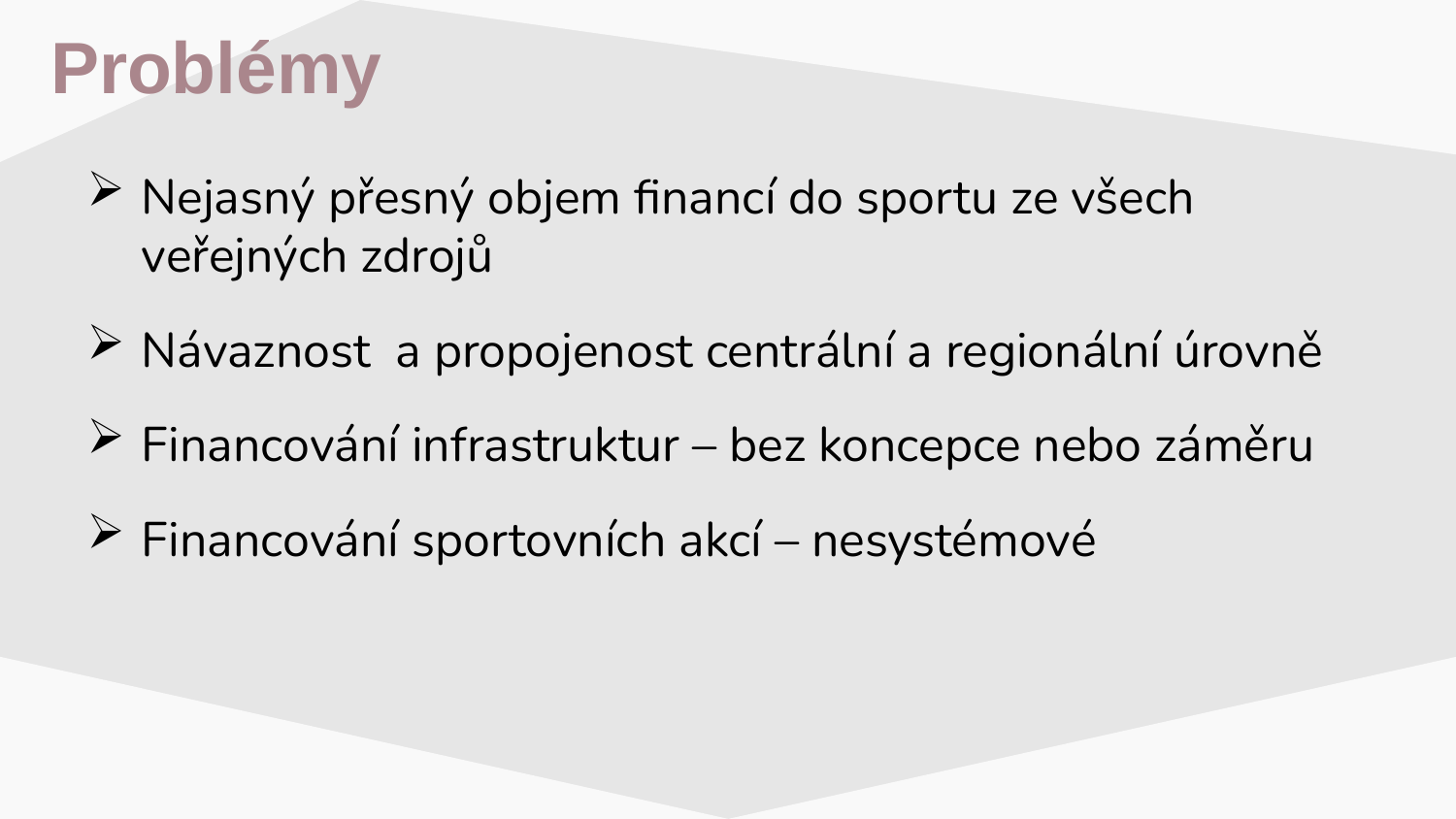

Problémy
Nejasný přesný objem financí do sportu ze všech veřejných zdrojů
Návaznost  a propojenost centrální a regionální úrovně
Financování infrastruktur – bez koncepce nebo záměru
Financování sportovních akcí – nesystémové